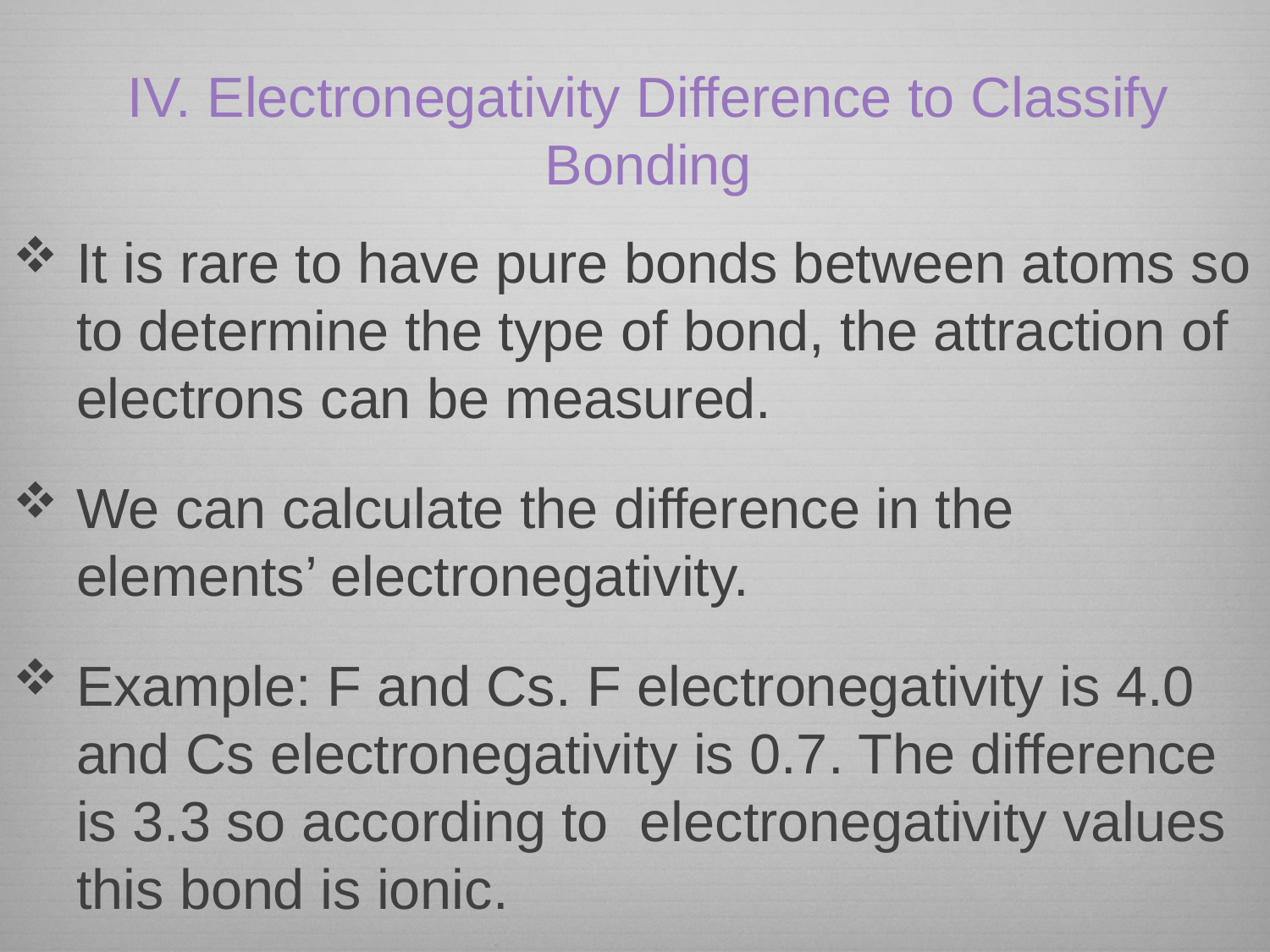

# IV. Electronegativity Difference to Classify Bonding
It is rare to have pure bonds between atoms so to determine the type of bond, the attraction of electrons can be measured.
We can calculate the difference in the elements’ electronegativity.
Example: F and Cs. F electronegativity is 4.0 and Cs electronegativity is 0.7. The difference is 3.3 so according to  electronegativity values this bond is ionic.